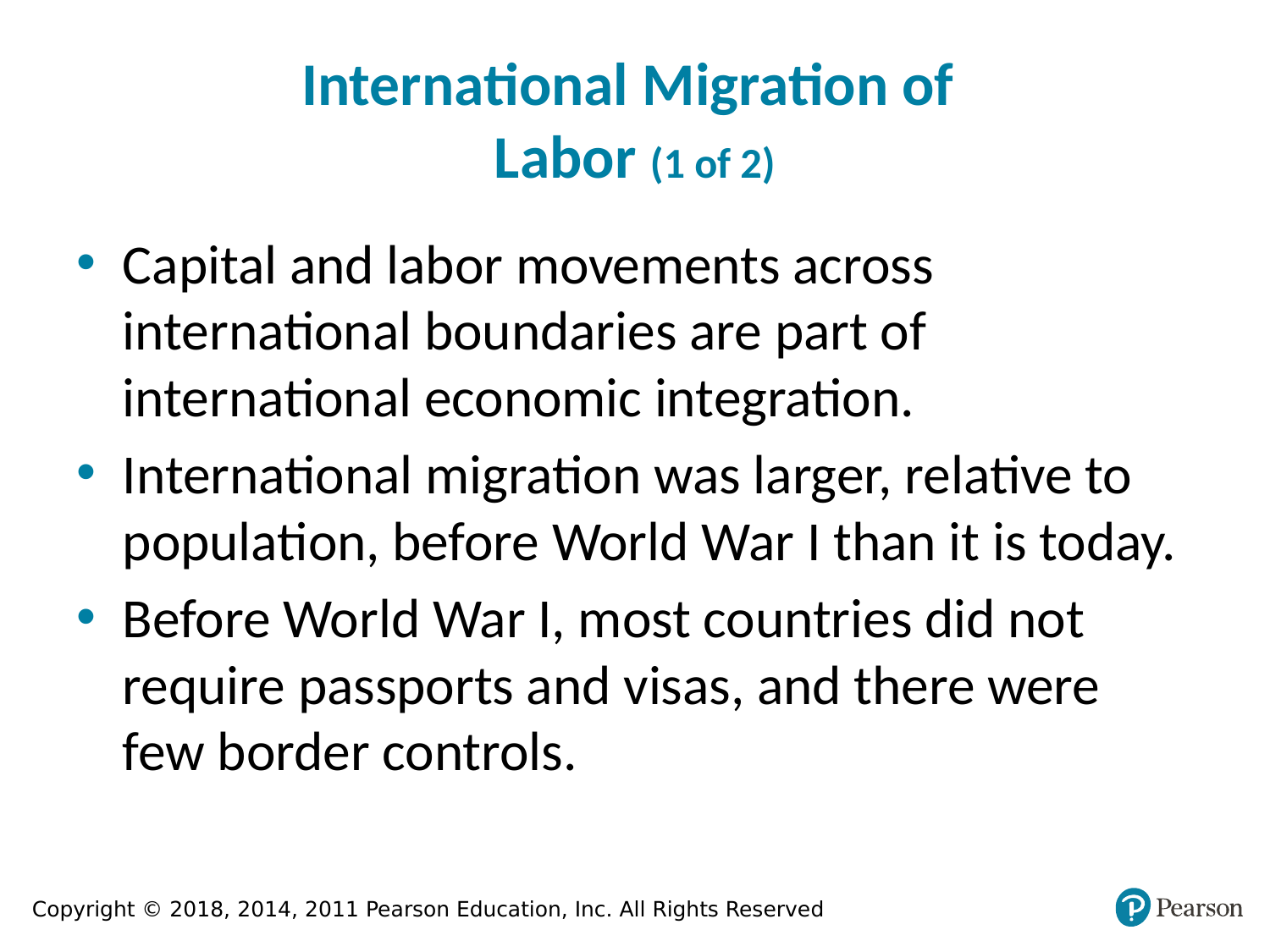

# International Migration of Labor (1 of 2)
Capital and labor movements across international boundaries are part of international economic integration.
International migration was larger, relative to population, before World War I than it is today.
Before World War I, most countries did not require passports and visas, and there were few border controls.